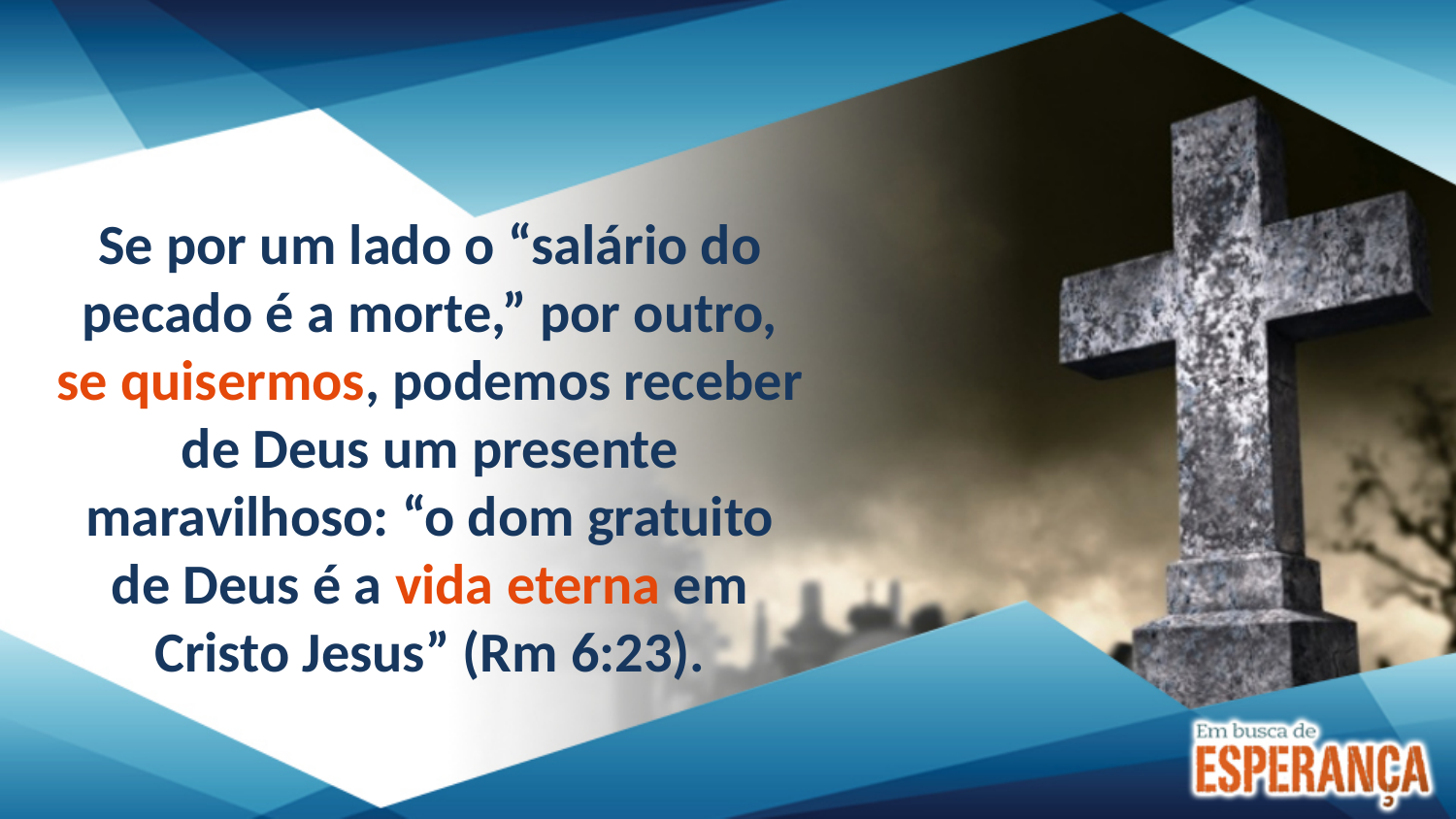

Se por um lado o “salário do pecado é a morte,” por outro, se quisermos, podemos receber de Deus um presente maravilhoso: “o dom gratuito de Deus é a vida eterna em Cristo Jesus” (Rm 6:23).